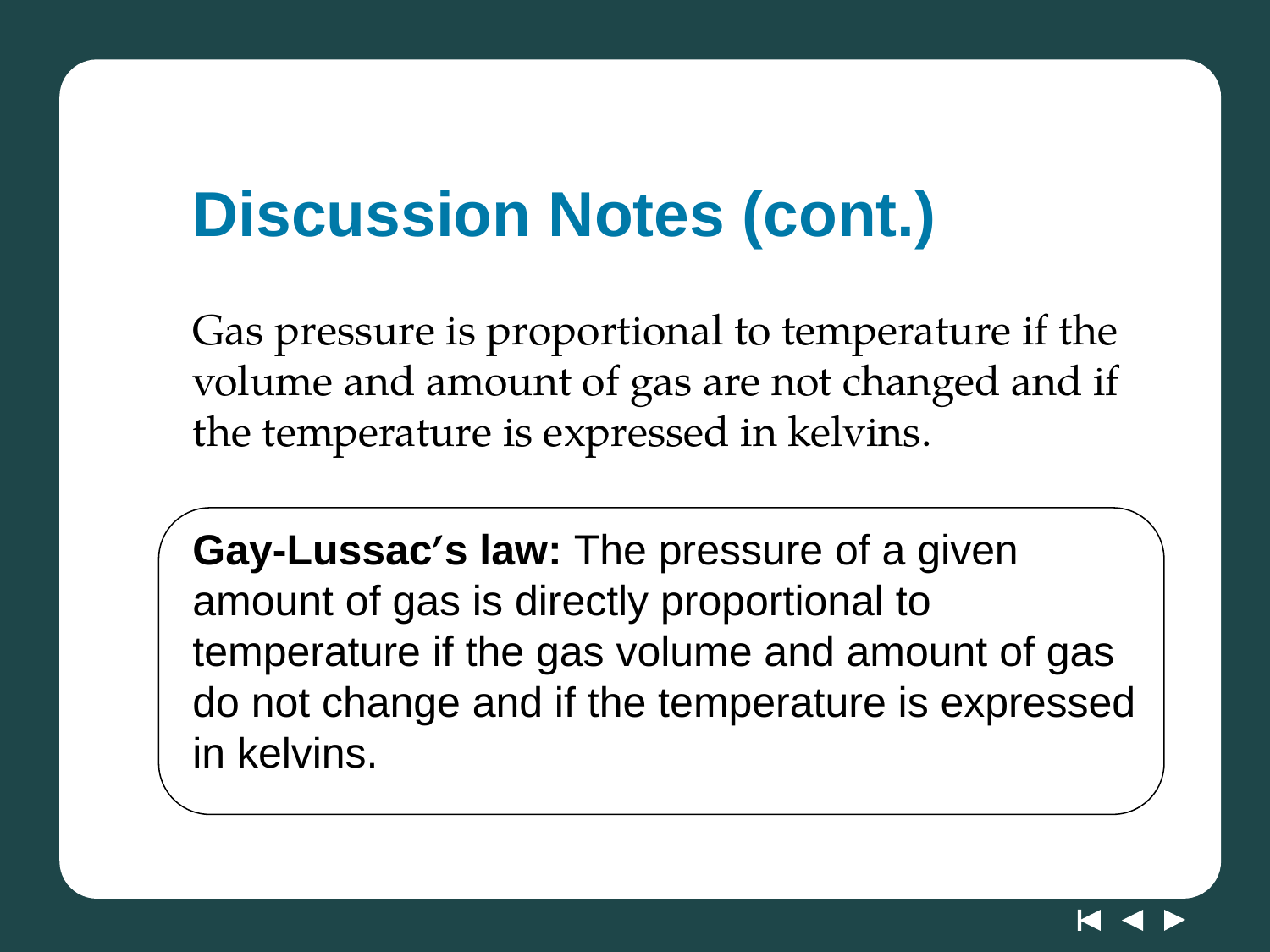

# Discussion Notes (cont.)
Gas pressure is proportional to temperature if the volume and amount of gas are not changed and if the temperature is expressed in kelvins.

Gay-Lussac’s law: The pressure of a given amount of gas is directly proportional to temperature if the gas volume and amount of gas do not change and if the temperature is expressed in kelvins.